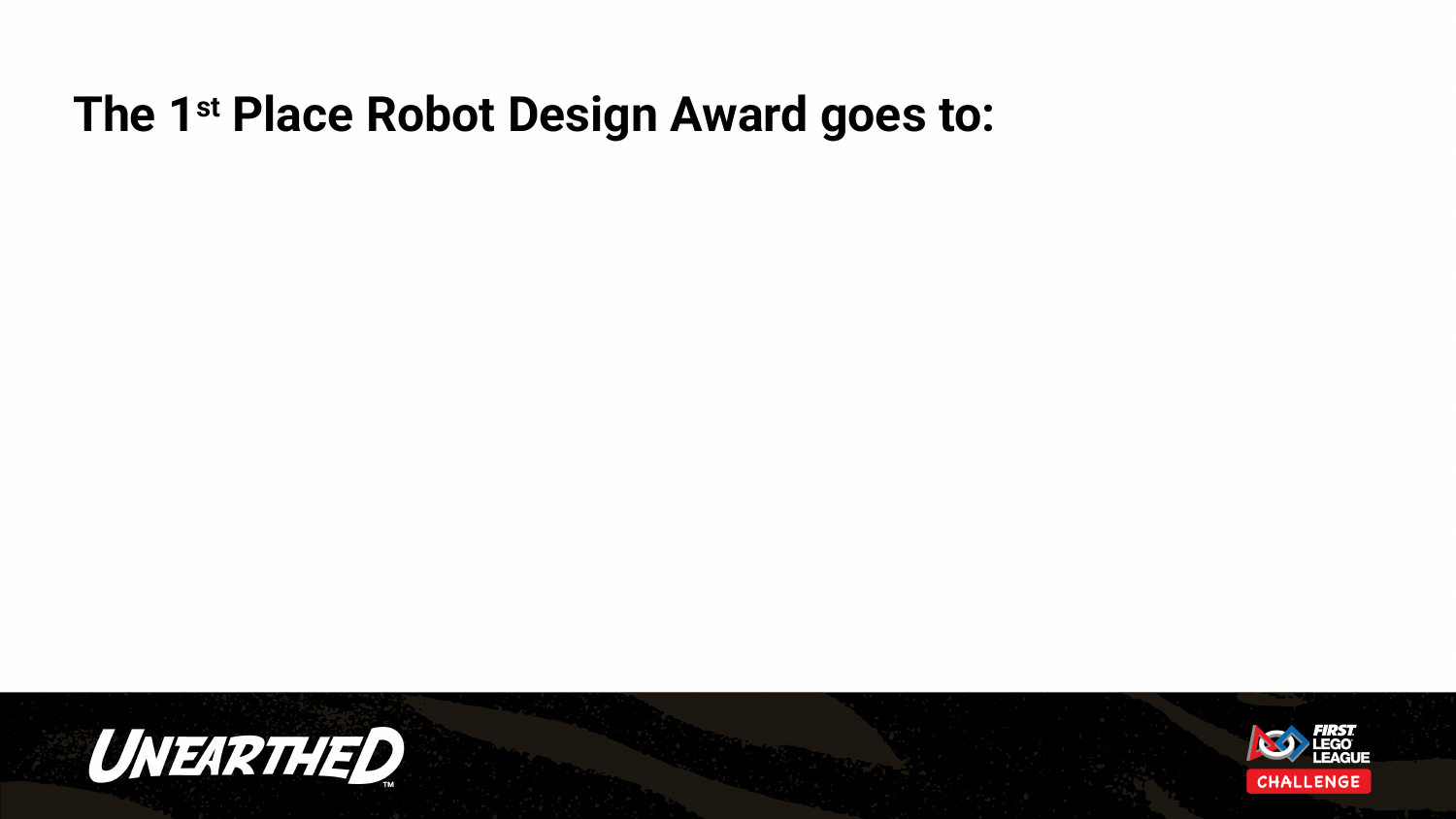

# The 1st Place Robot Design Award goes to: